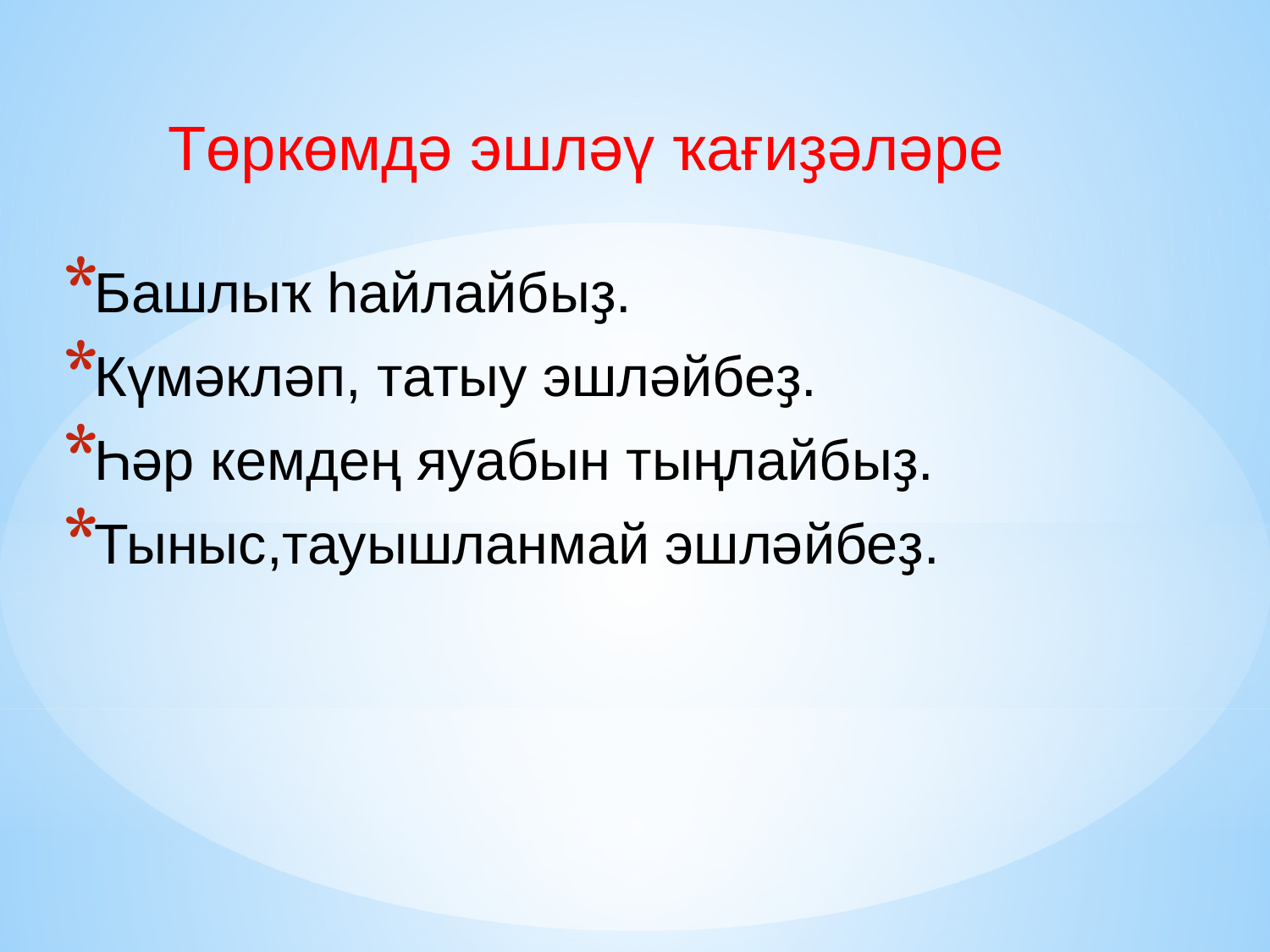

Төркөмдә эшләү ҡағиҙәләре

Башлыҡ һайлайбыҙ.
Күмәкләп, татыу эшләйбеҙ.
Һәр кемдең яуабын тыңлайбыҙ.
Тыныс,тауышланмай эшләйбеҙ.
#